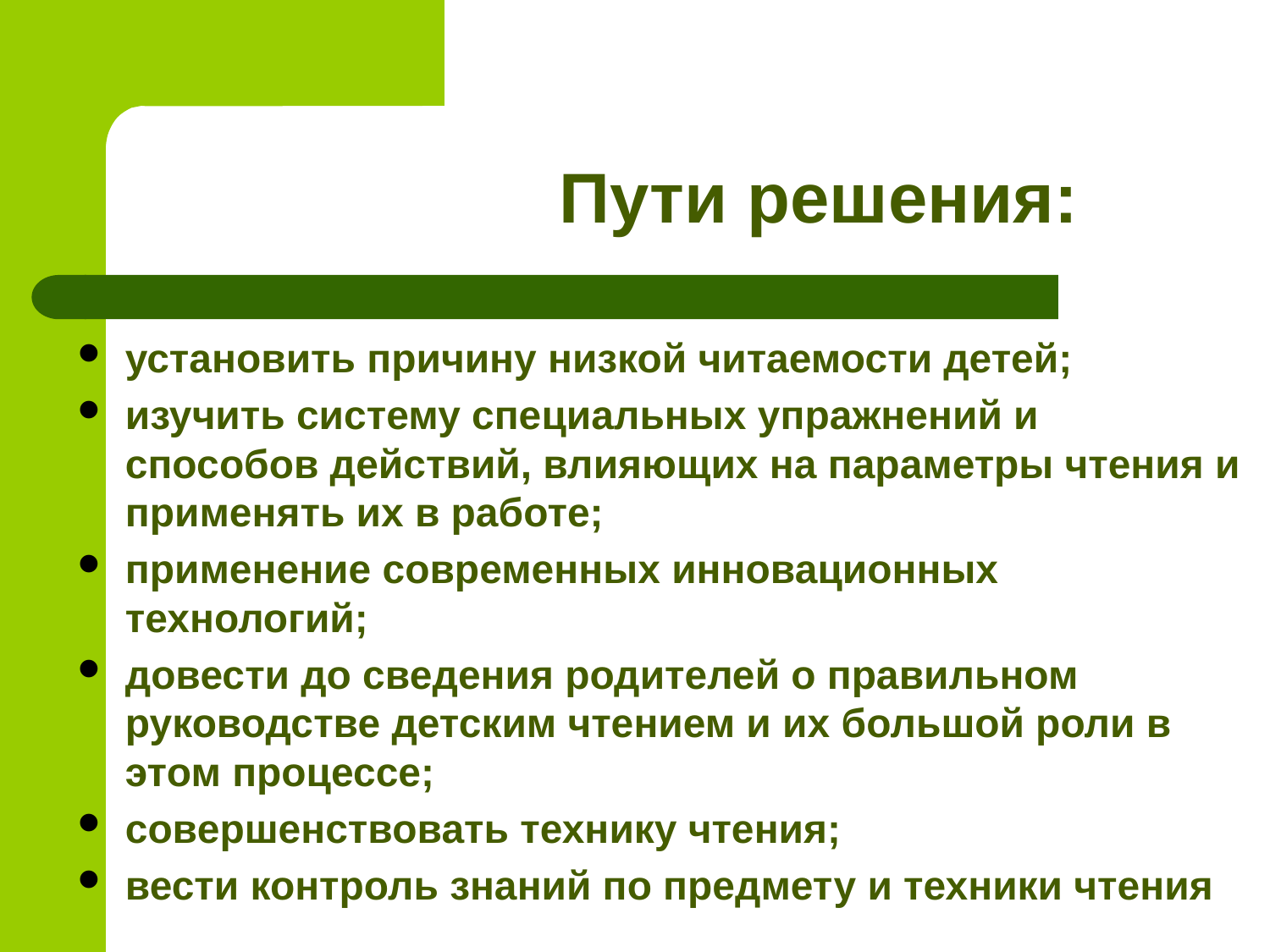

# Пути решения:
установить причину низкой читаемости детей;
изучить систему специальных упражнений и способов действий, влияющих на параметры чтения и применять их в работе;
применение современных инновационных технологий;
довести до сведения родителей о правильном руководстве детским чтением и их большой роли в этом процессе;
совершенствовать технику чтения;
вести контроль знаний по предмету и техники чтения